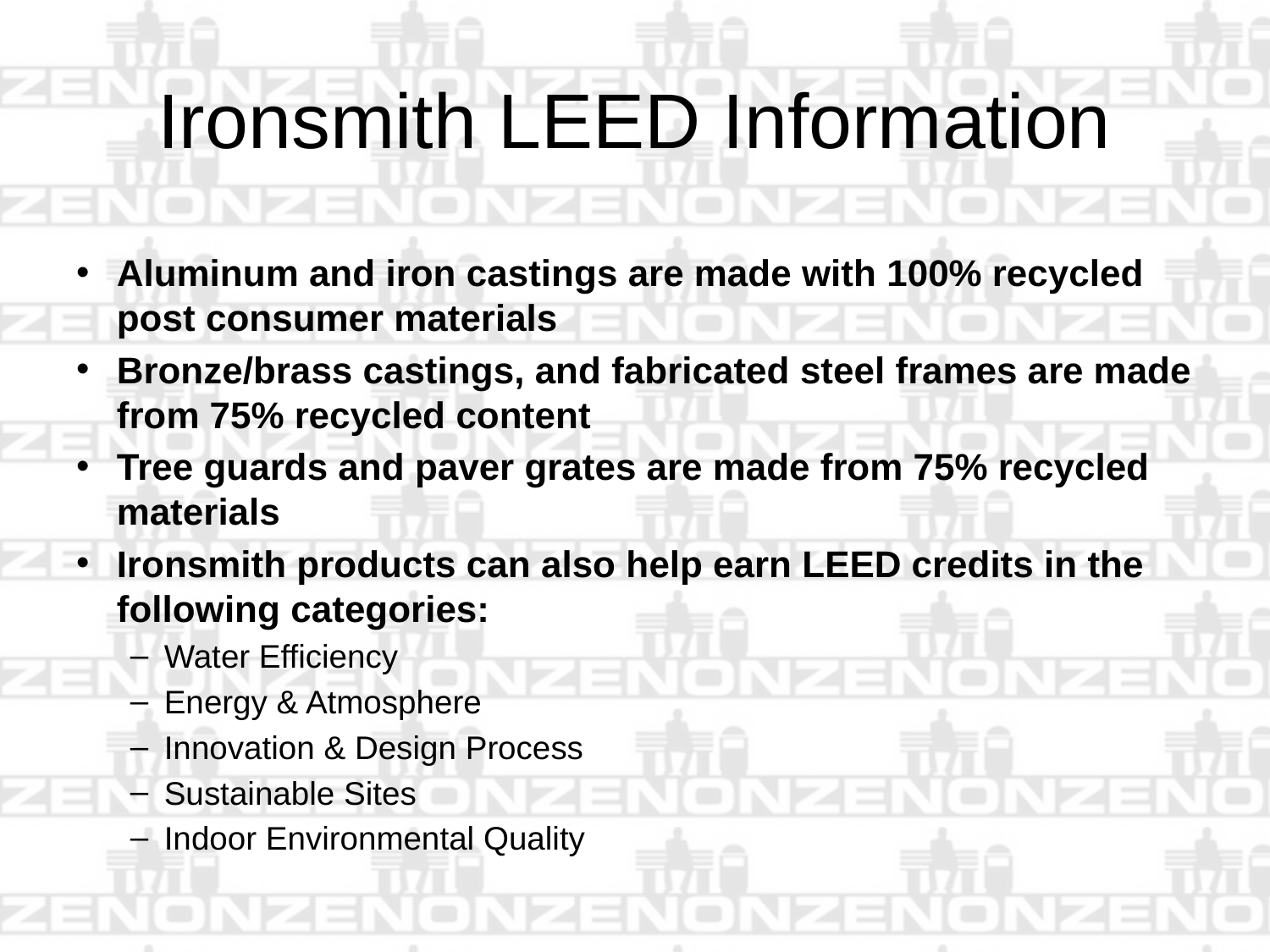

# Ironsmith LEED Information
Aluminum and iron castings are made with 100% recycled post consumer materials
Bronze/brass castings, and fabricated steel frames are made from 75% recycled content
Tree guards and paver grates are made from 75% recycled materials
Ironsmith products can also help earn LEED credits in the following categories:
Water Efficiency
Energy & Atmosphere
Innovation & Design Process
Sustainable Sites
Indoor Environmental Quality